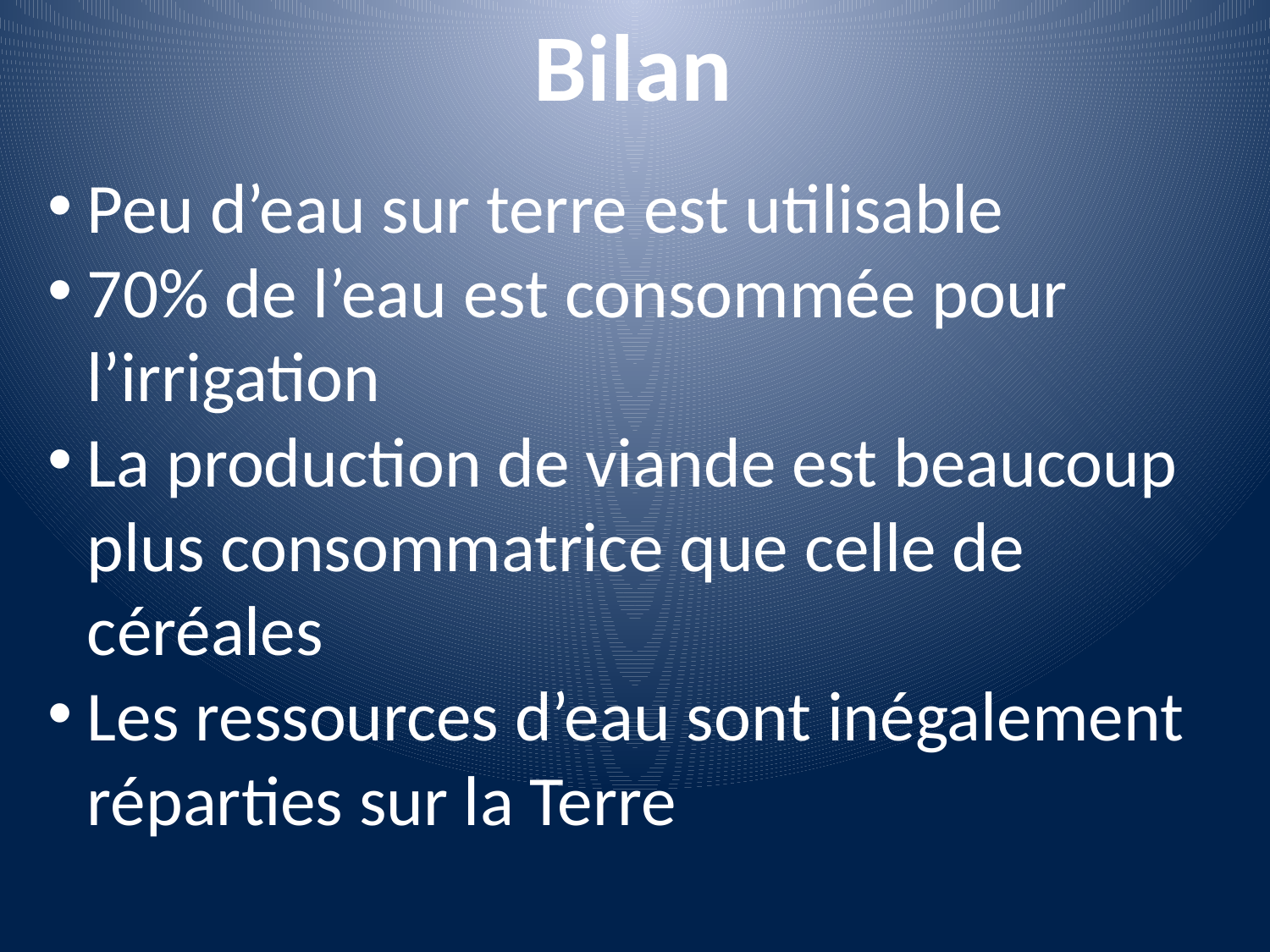

Bilan
Peu d’eau sur terre est utilisable
70% de l’eau est consommée pour l’irrigation
La production de viande est beaucoup plus consommatrice que celle de céréales
Les ressources d’eau sont inégalement réparties sur la Terre